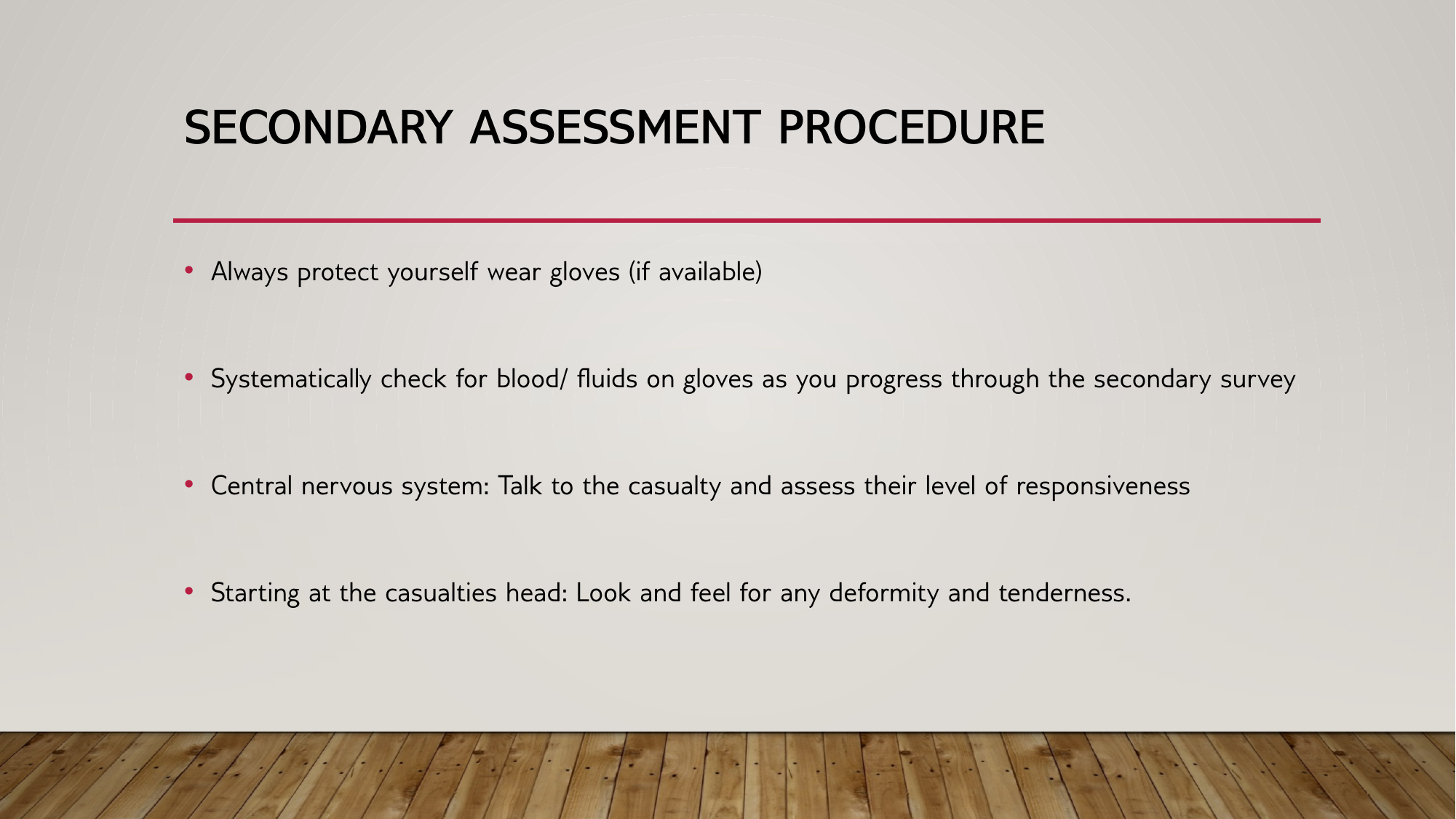

# Secondary assessment procedure
Always protect yourself wear gloves (if available)

Systematically check for blood/ fluids on gloves as you progress through the secondary survey

Central nervous system: Talk to the casualty and assess their level of responsiveness

Starting at the casualties head: Look and feel for any deformity and tenderness.